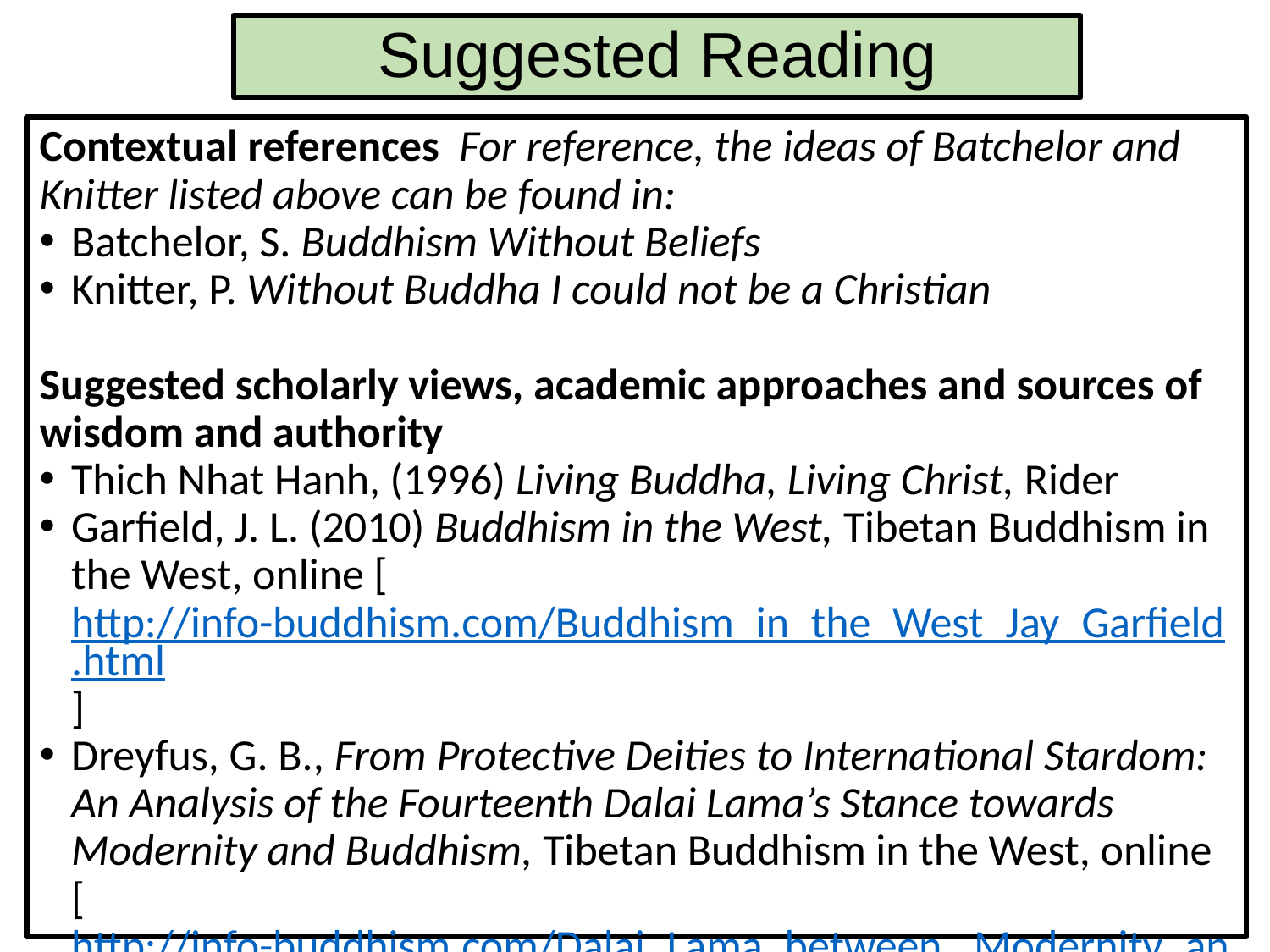

# Suggested Reading
Contextual references  For reference, the ideas of Batchelor and Knitter listed above can be found in:
Batchelor, S. Buddhism Without Beliefs
Knitter, P. Without Buddha I could not be a Christian

Suggested scholarly views, academic approaches and sources of wisdom and authority
Thich Nhat Hanh, (1996) Living Buddha, Living Christ, Rider
Garfield, J. L. (2010) Buddhism in the West, Tibetan Buddhism in the West, online [http://info-buddhism.com/Buddhism_in_the_West_Jay_Garfield.html]
Dreyfus, G. B., From Protective Deities to International Stardom: An Analysis of the Fourteenth Dalai Lama’s Stance towards Modernity and Buddhism, Tibetan Buddhism in the West, online [http://info-buddhism.com/Dalai_Lama_between_ Modernity_and_Buddhism_by_Georges_Dreyfus.html]